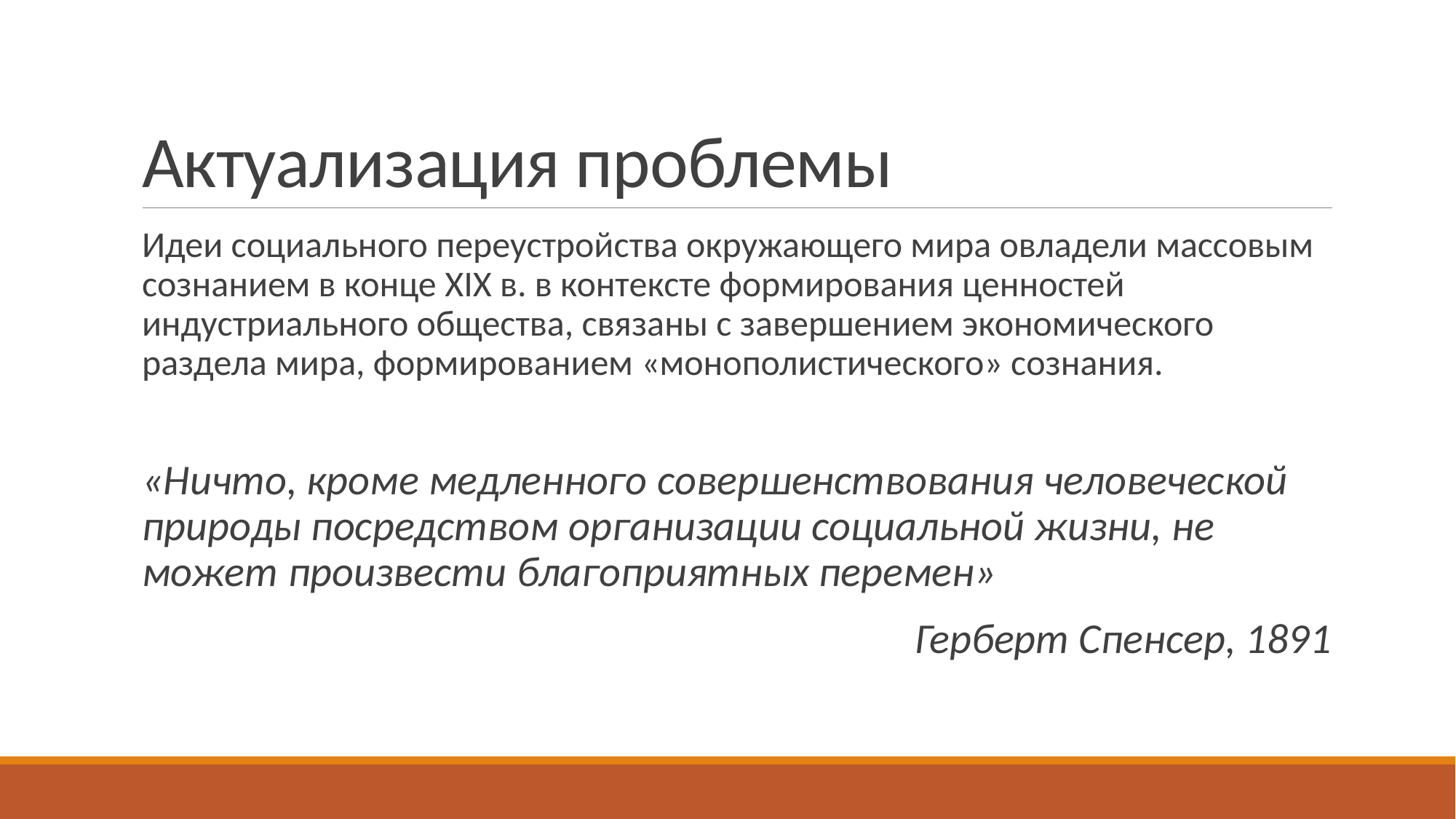

# Актуализация проблемы
Идеи социального переустройства окружающего мира овладели массовым сознанием в конце XIX в. в контексте формирования ценностей индустриального общества, связаны с завершением экономического раздела мира, формированием «монополистического» сознания.

«Ничто, кроме медленного совершенствования человеческой природы посредством организации социальной жизни, не может произвести благоприятных перемен»
Герберт Спенсер, 1891